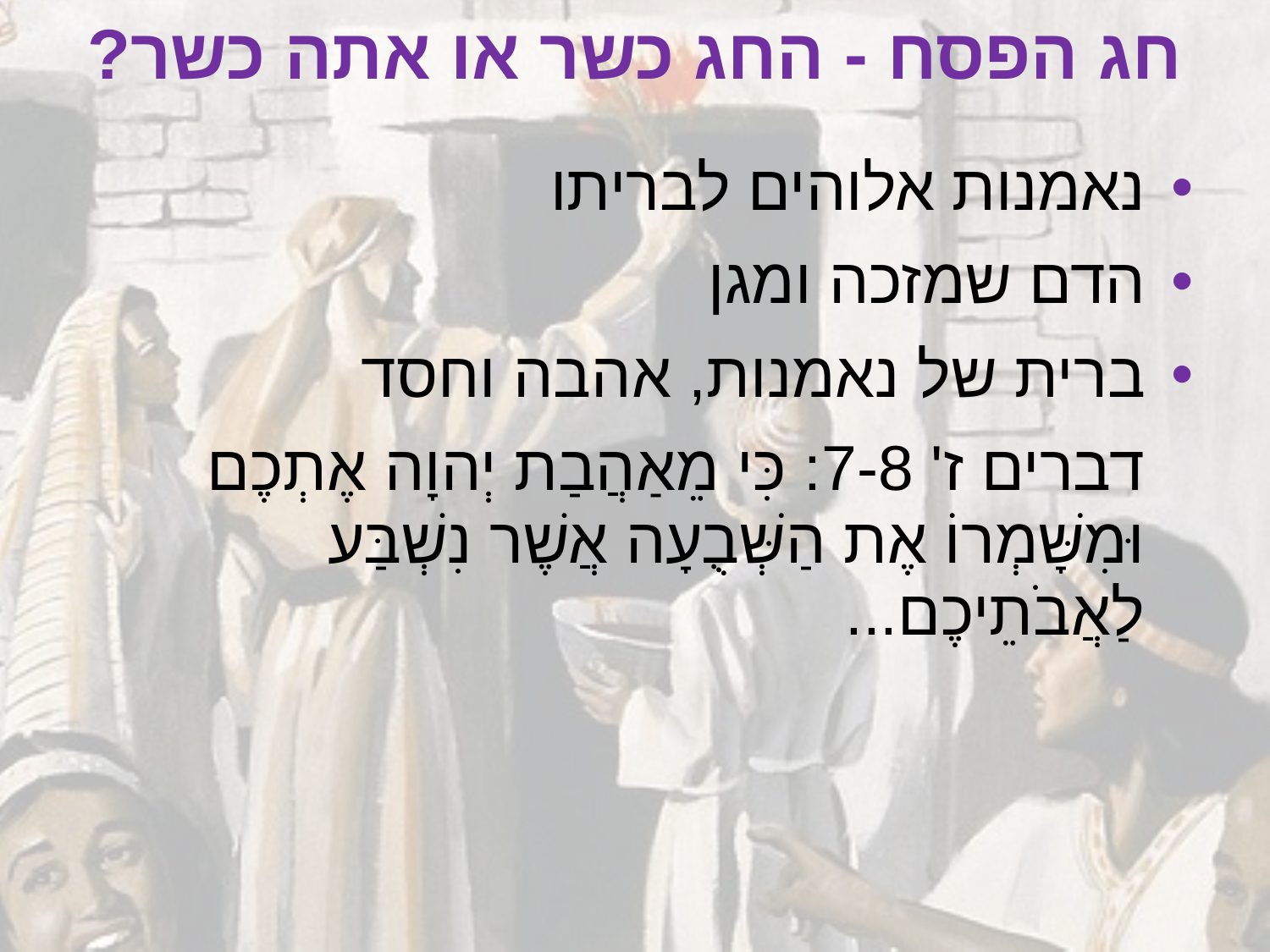

# חג הפסח - החג כשר או אתה כשר?
נאמנות אלוהים לבריתו
הדם שמזכה ומגן
ברית של נאמנות, אהבה וחסד
דברים ז' 7-8: כִּי מֵאַהֲבַת יְהוָה אֶתְכֶם וּמִשָּׁמְרוֹ אֶת הַשְּׁבֻעָה אֲשֶׁר נִשְׁבַּע לַאֲבֹתֵיכֶם...